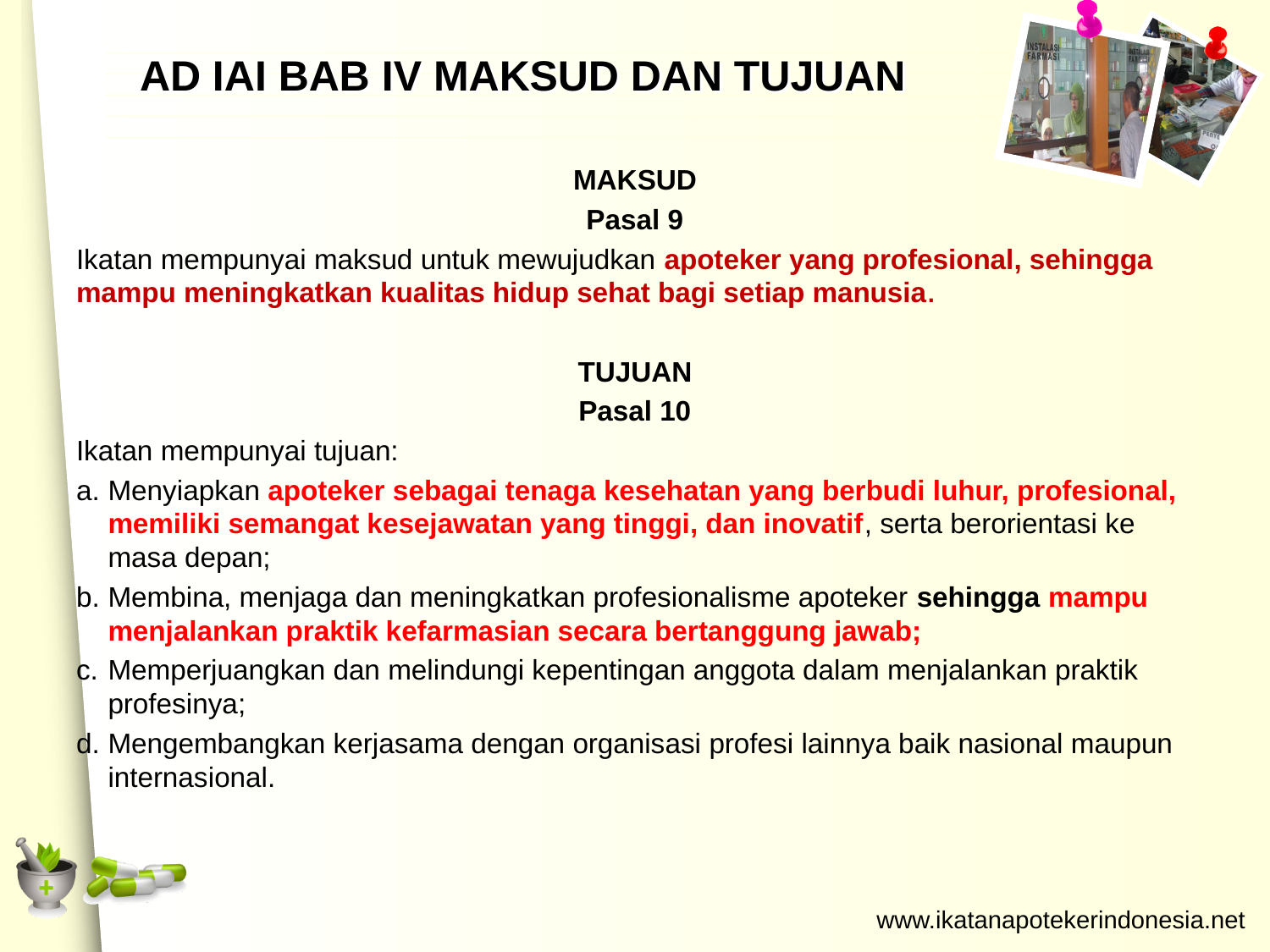

# AD IAI BAB IV MAKSUD DAN TUJUAN

MAKSUD
Pasal 9
Ikatan mempunyai maksud untuk mewujudkan apoteker yang profesional, sehingga mampu meningkatkan kualitas hidup sehat bagi setiap manusia.

TUJUAN
Pasal 10
Ikatan mempunyai tujuan:
Menyiapkan apoteker sebagai tenaga kesehatan yang berbudi luhur, profesional, memiliki semangat kesejawatan yang tinggi, dan inovatif, serta berorientasi ke masa depan;
Membina, menjaga dan meningkatkan profesionalisme apoteker sehingga mampu menjalankan praktik kefarmasian secara bertanggung jawab;
Memperjuangkan dan melindungi kepentingan anggota dalam menjalankan praktik profesinya;
Mengembangkan kerjasama dengan organisasi profesi lainnya baik nasional maupun internasional.